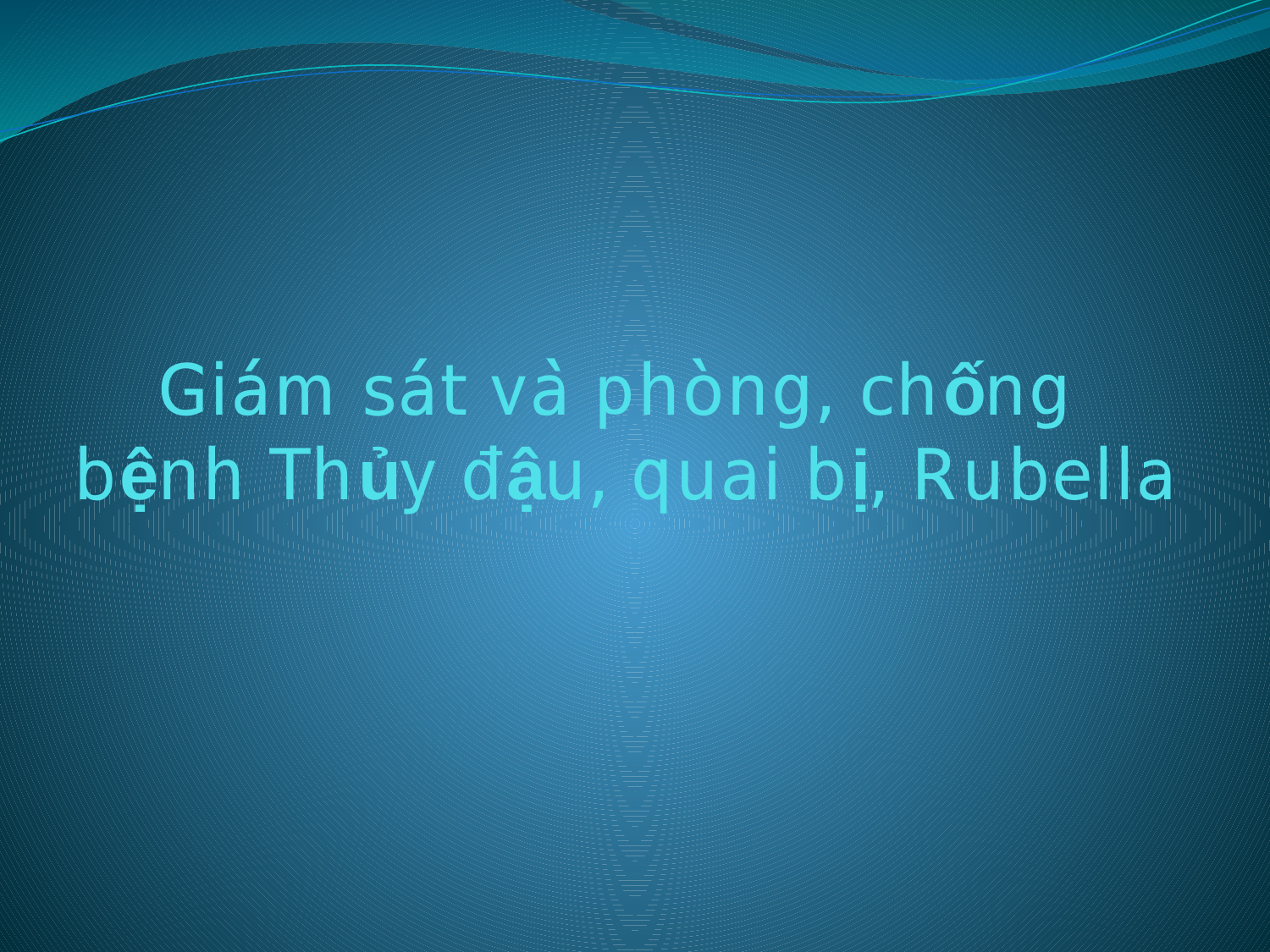

# Giám sát và phòng, chống bệnh Thủy đậu, quai bị, Rubella